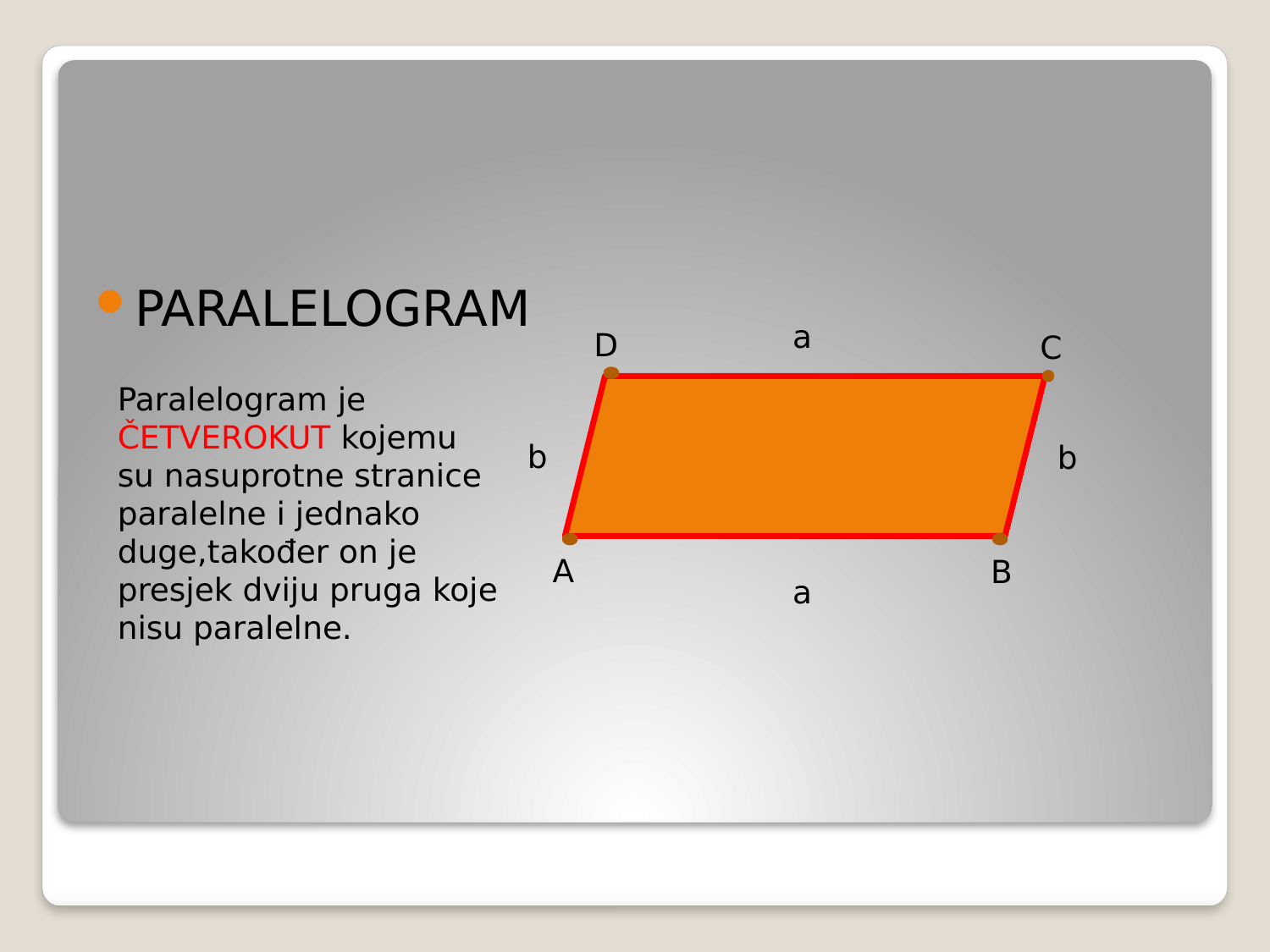

PARALELOGRAM
a
D
C

Paralelogram je ČETVEROKUT kojemu su nasuprotne stranice paralelne i jednako duge,također on je presjek dviju pruga koje nisu paralelne.

b
b

A
B
a
#